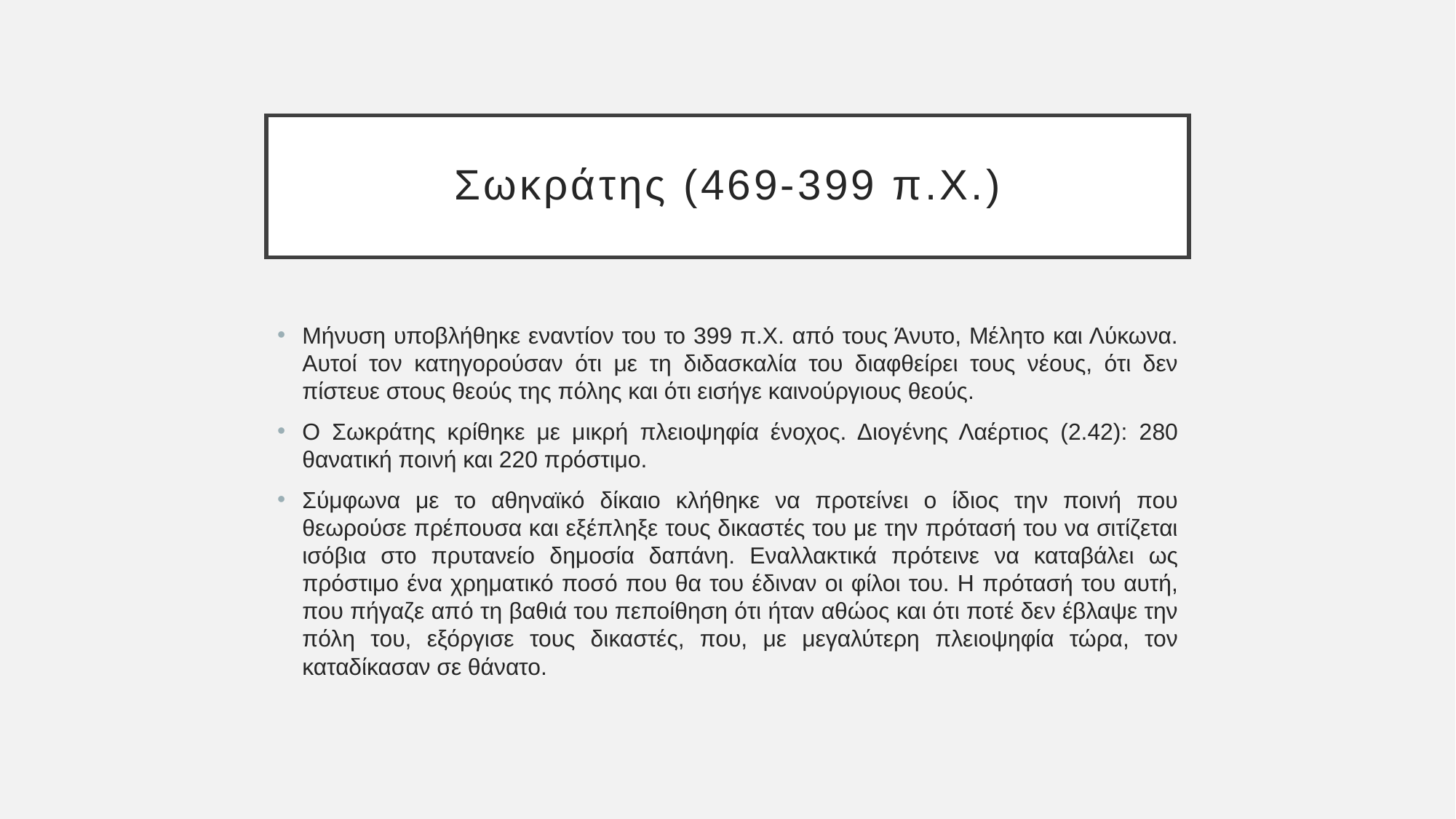

# Σωκράτης (469-399 π.Χ.)
Μήνυση υποβλήθηκε εναντίον του το 399 π.Χ. από τους Άνυτο, Μέλητο και Λύκωνα. Αυτοί τον κατηγορούσαν ότι με τη διδασκαλία του διαφθείρει τους νέους, ότι δεν πίστευε στους θεούς της πόλης και ότι εισήγε καινούργιους θεούς.
Ο Σωκράτης κρίθηκε με μικρή πλειοψηφία ένοχος. Διογένης Λαέρτιος (2.42): 280 θανατική ποινή και 220 πρόστιμο.
Σύμφωνα με το αθηναϊκό δίκαιο κλήθηκε να προτείνει ο ίδιος την ποινή που θεωρούσε πρέπουσα και εξέπληξε τους δικαστές του με την πρότασή του να σιτίζεται ισόβια στο πρυτανείο δημοσία δαπάνη. Εναλλακτικά πρότεινε να καταβάλει ως πρόστιμο ένα χρηματικό ποσό που θα του έδιναν οι φίλοι του. Η πρότασή του αυτή, που πήγαζε από τη βαθιά του πεποίθηση ότι ήταν αθώος και ότι ποτέ δεν έβλαψε την πόλη του, εξόργισε τους δικαστές, που, με μεγαλύτερη πλειοψηφία τώρα, τον καταδίκασαν σε θάνατο.